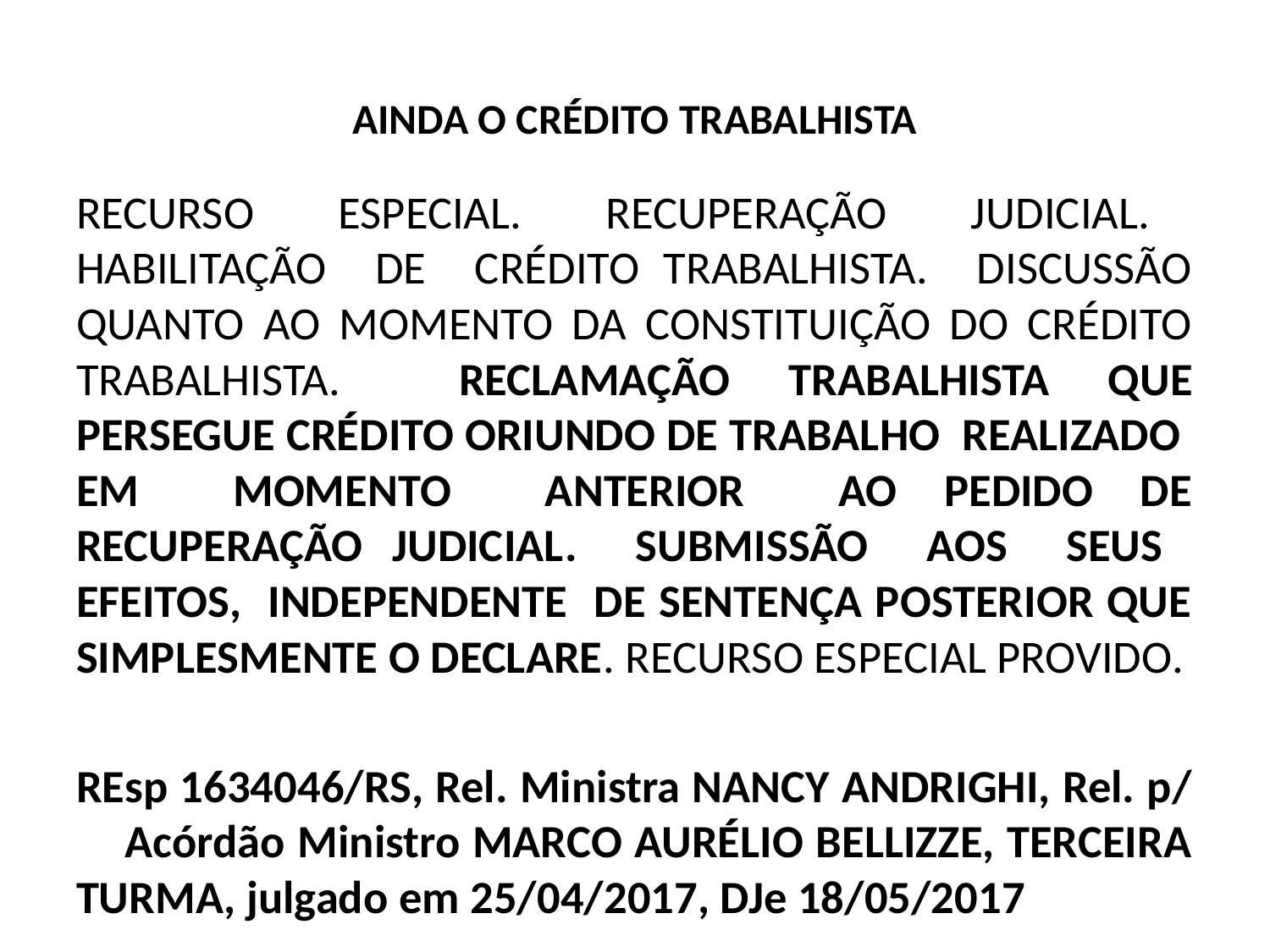

# AINDA O CRÉDITO TRABALHISTA
RECURSO  ESPECIAL.  RECUPERAÇÃO  JUDICIAL.  HABILITAÇÃO  DE  CRÉDITO TRABALHISTA.  DISCUSSÃO QUANTO AO MOMENTO DA CONSTITUIÇÃO DO CRÉDITO TRABALHISTA.  RECLAMAÇÃO TRABALHISTA QUE PERSEGUE CRÉDITO ORIUNDO DE TRABALHO  REALIZADO  EM  MOMENTO  ANTERIOR  AO PEDIDO DE RECUPERAÇÃO JUDICIAL.  SUBMISSÃO  AOS  SEUS  EFEITOS,  INDEPENDENTE  DE SENTENÇA POSTERIOR QUE SIMPLESMENTE O DECLARE. RECURSO ESPECIAL PROVIDO.

REsp 1634046/RS, Rel. Ministra NANCY ANDRIGHI, Rel. p/     Acórdão Ministro MARCO AURÉLIO BELLIZZE, TERCEIRA TURMA, julgado em 25/04/2017, DJe 18/05/2017